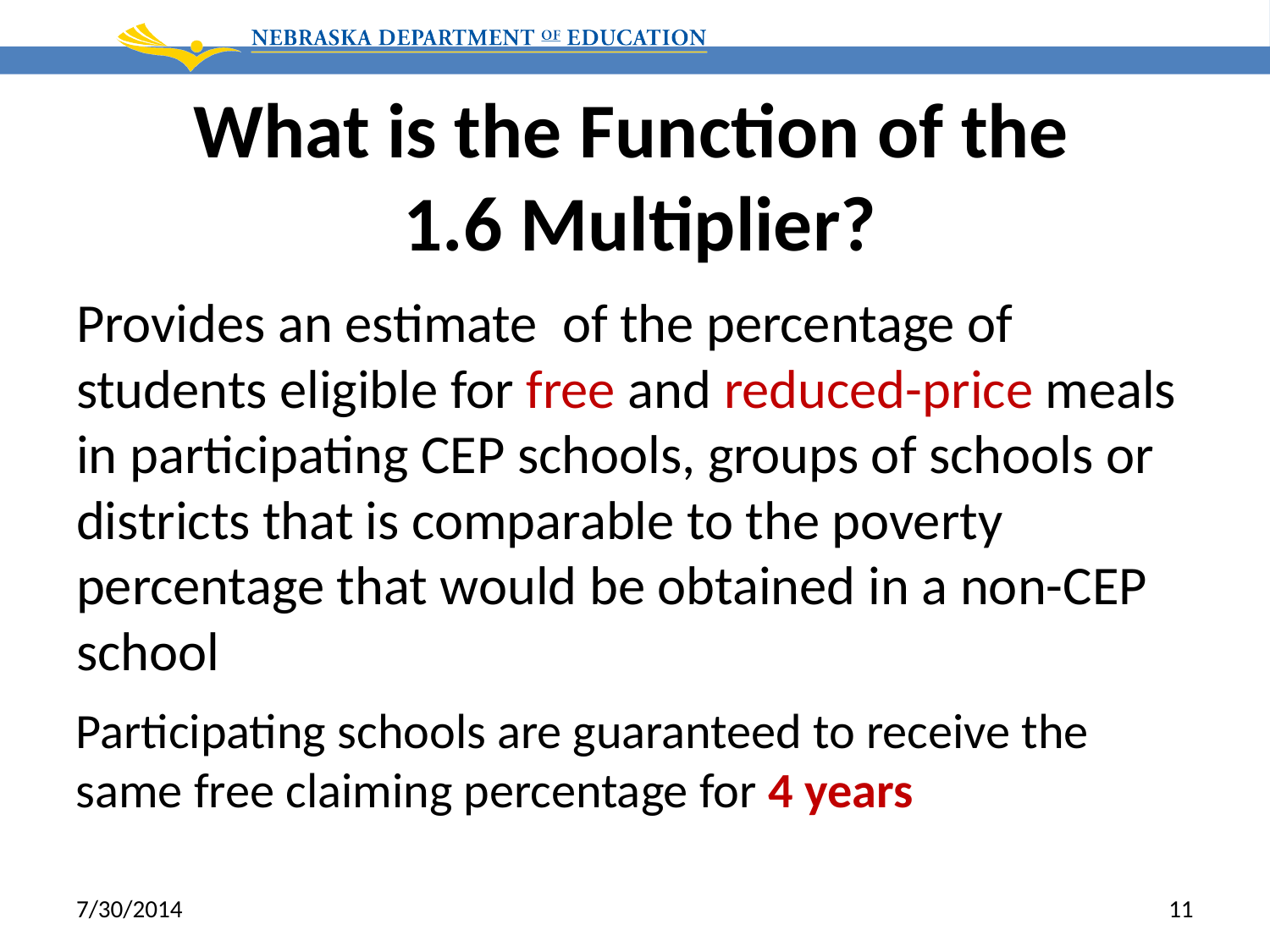

# What is the Function of the 1.6 Multiplier?
Provides an estimate  of the percentage of students eligible for free and reduced-price meals in participating CEP schools, groups of schools or districts that is comparable to the poverty percentage that would be obtained in a non-CEP school

Participating schools are guaranteed to receive the same free claiming percentage for 4 years
7/30/2014
11